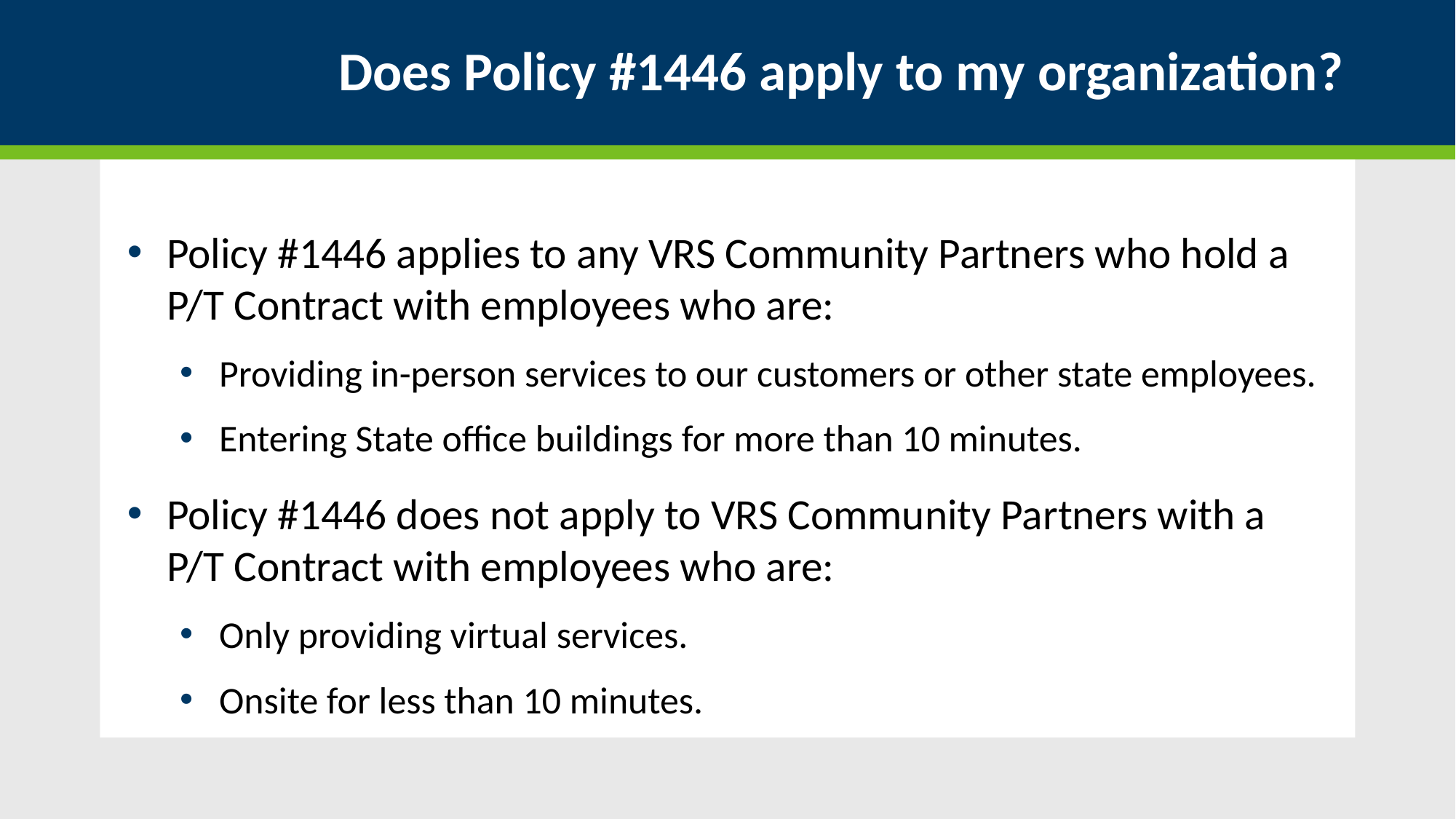

# Does Policy #1446 apply to my organization?
Policy #1446 applies to any VRS Community Partners who hold a P/T Contract with employees who are:
Providing in-person services to our customers or other state employees.
Entering State office buildings for more than 10 minutes.
Policy #1446 does not apply to VRS Community Partners with a P/T Contract with employees who are:
Only providing virtual services.
Onsite for less than 10 minutes.